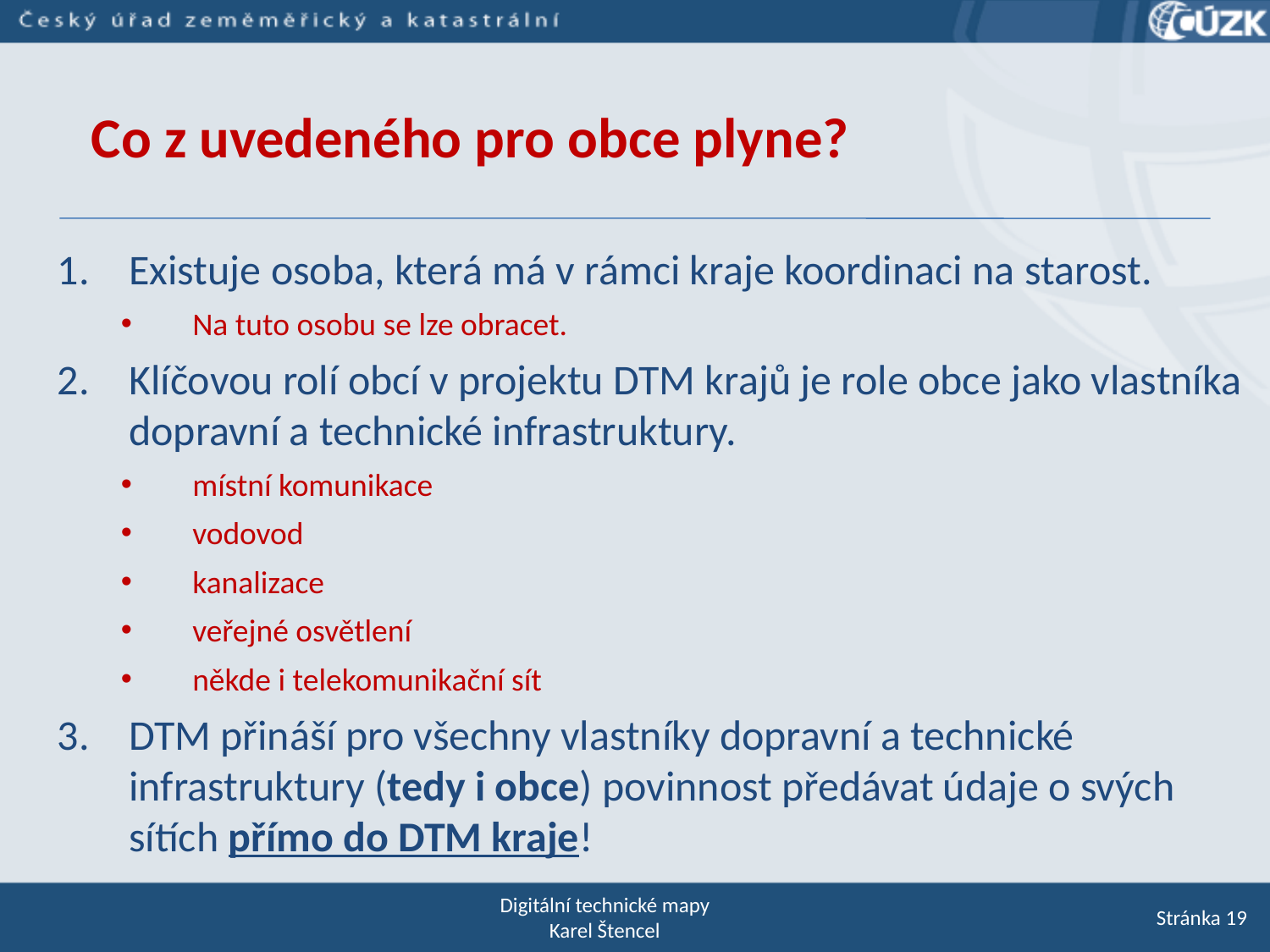

Co z uvedeného pro obce plyne?
Existuje osoba, která má v rámci kraje koordinaci na starost.
Na tuto osobu se lze obracet.
Klíčovou rolí obcí v projektu DTM krajů je role obce jako vlastníka dopravní a technické infrastruktury.
místní komunikace
vodovod
kanalizace
veřejné osvětlení
někde i telekomunikační sít
DTM přináší pro všechny vlastníky dopravní a technické infrastruktury (tedy i obce) povinnost předávat údaje o svých sítích přímo do DTM kraje!
Digitální technické mapy
Karel Štencel
Stránka 19